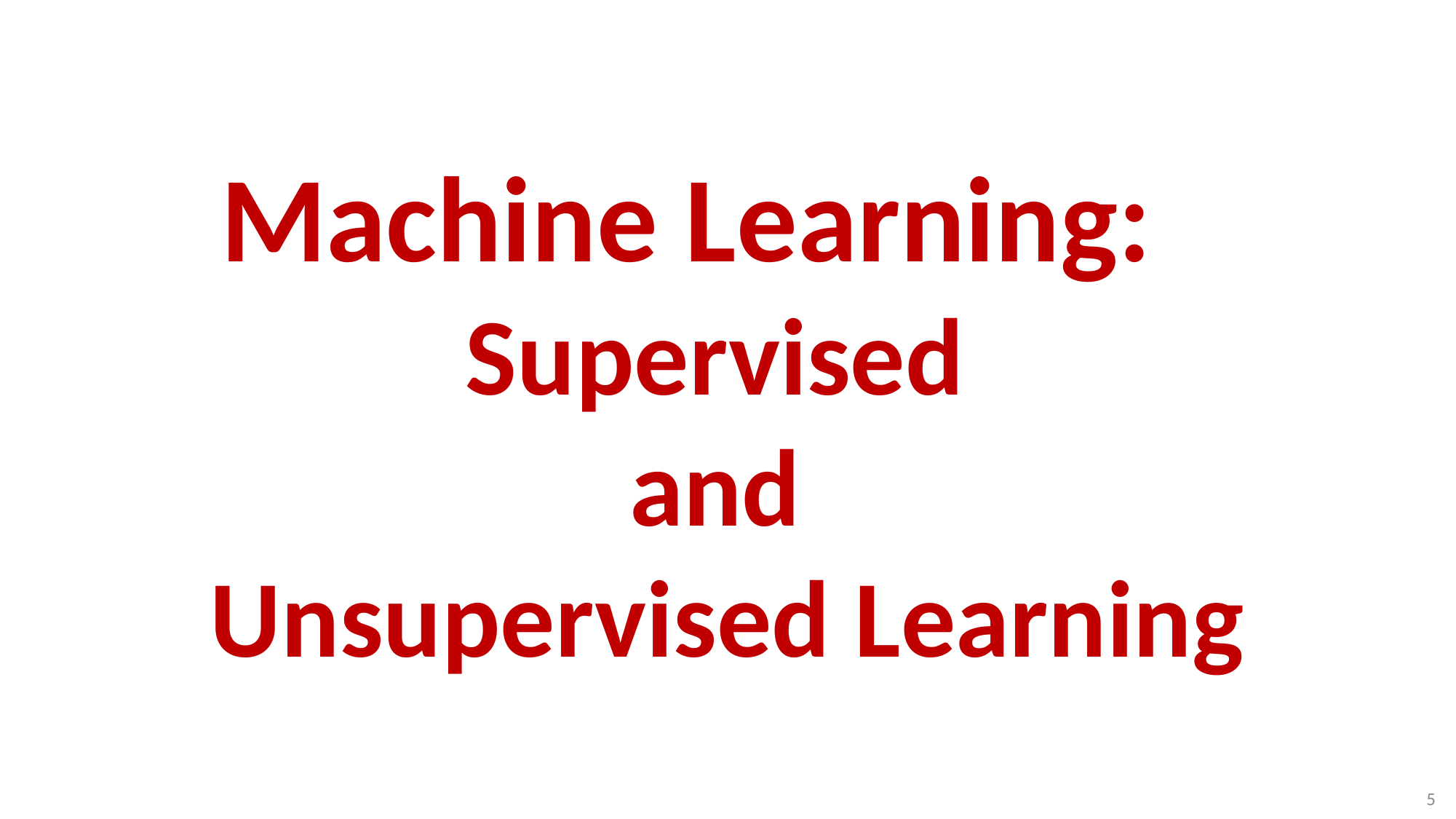

# Machine Learning: Supervised and Unsupervised Learning
5